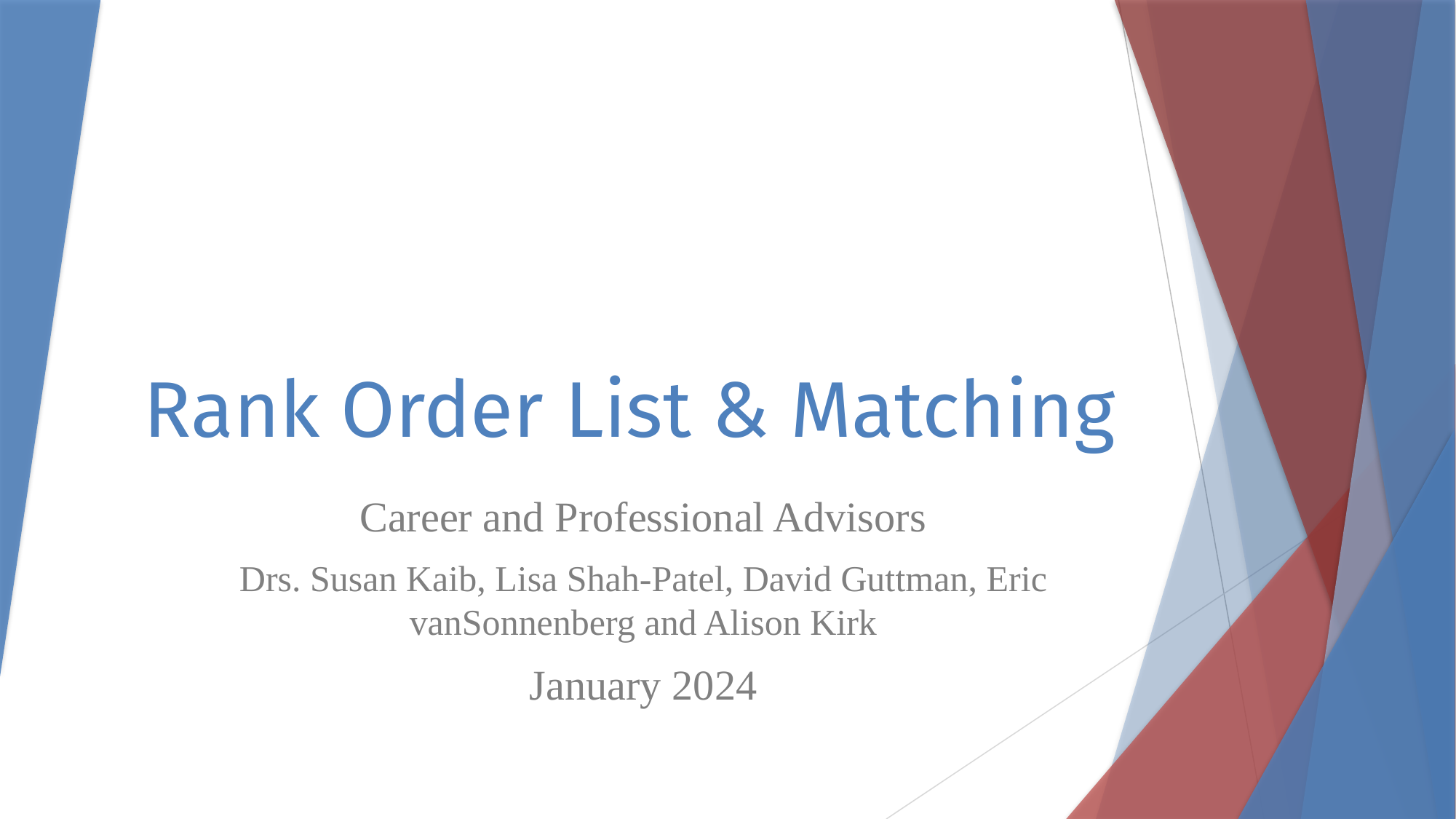

# Rank Order List & Matching
Career and Professional Advisors
Drs. Susan Kaib, Lisa Shah-Patel, David Guttman, Eric vanSonnenberg and Alison Kirk
January 2024